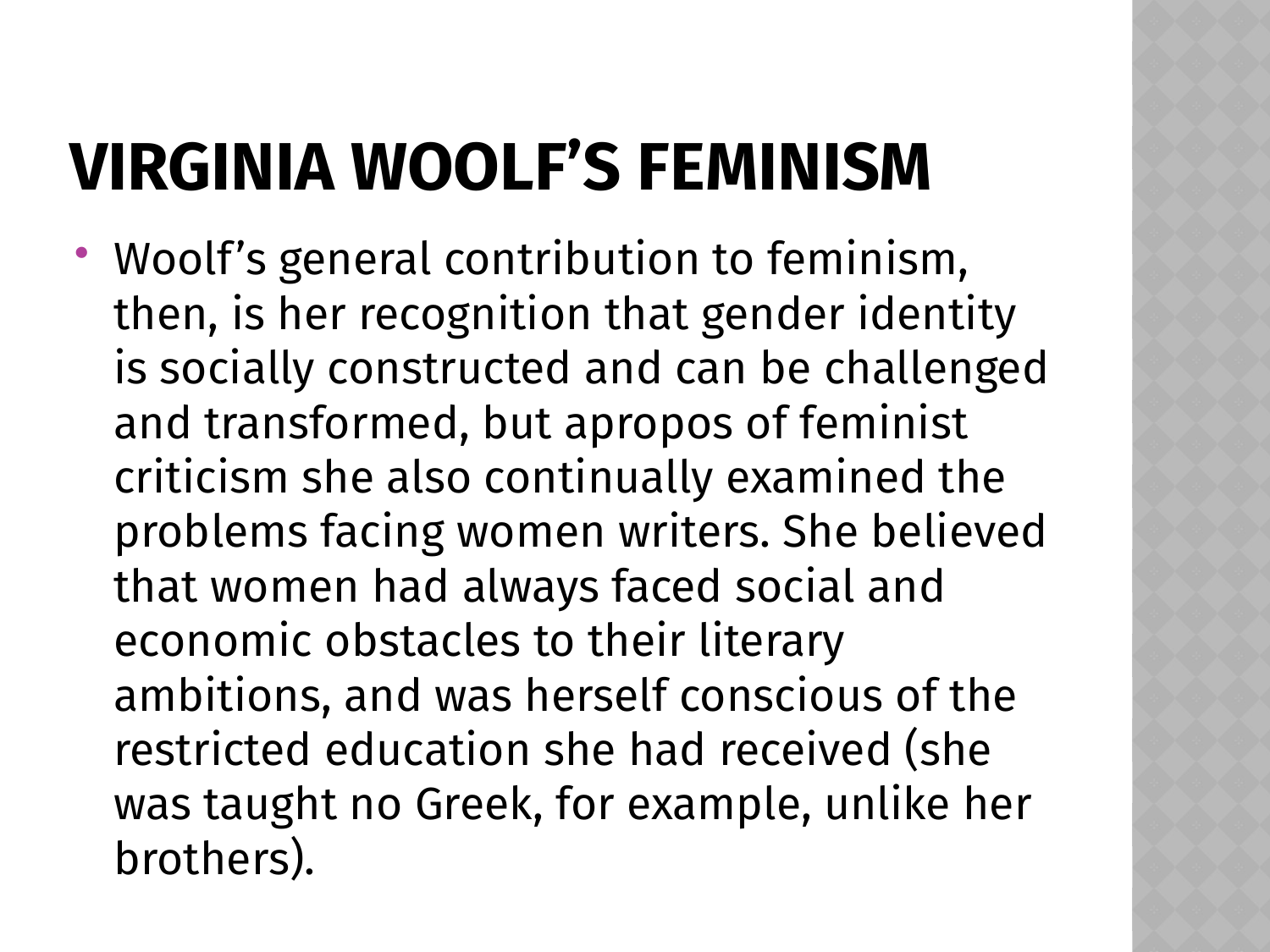

# Virginia woolf’s feminism
Woolf’s general contribution to feminism, then, is her recognition that gender identity is socially constructed and can be challenged and transformed, but apropos of feminist criticism she also continually examined the problems facing women writers. She believed that women had always faced social and economic obstacles to their literary ambitions, and was herself conscious of the restricted education she had received (she was taught no Greek, for example, unlike her brothers).